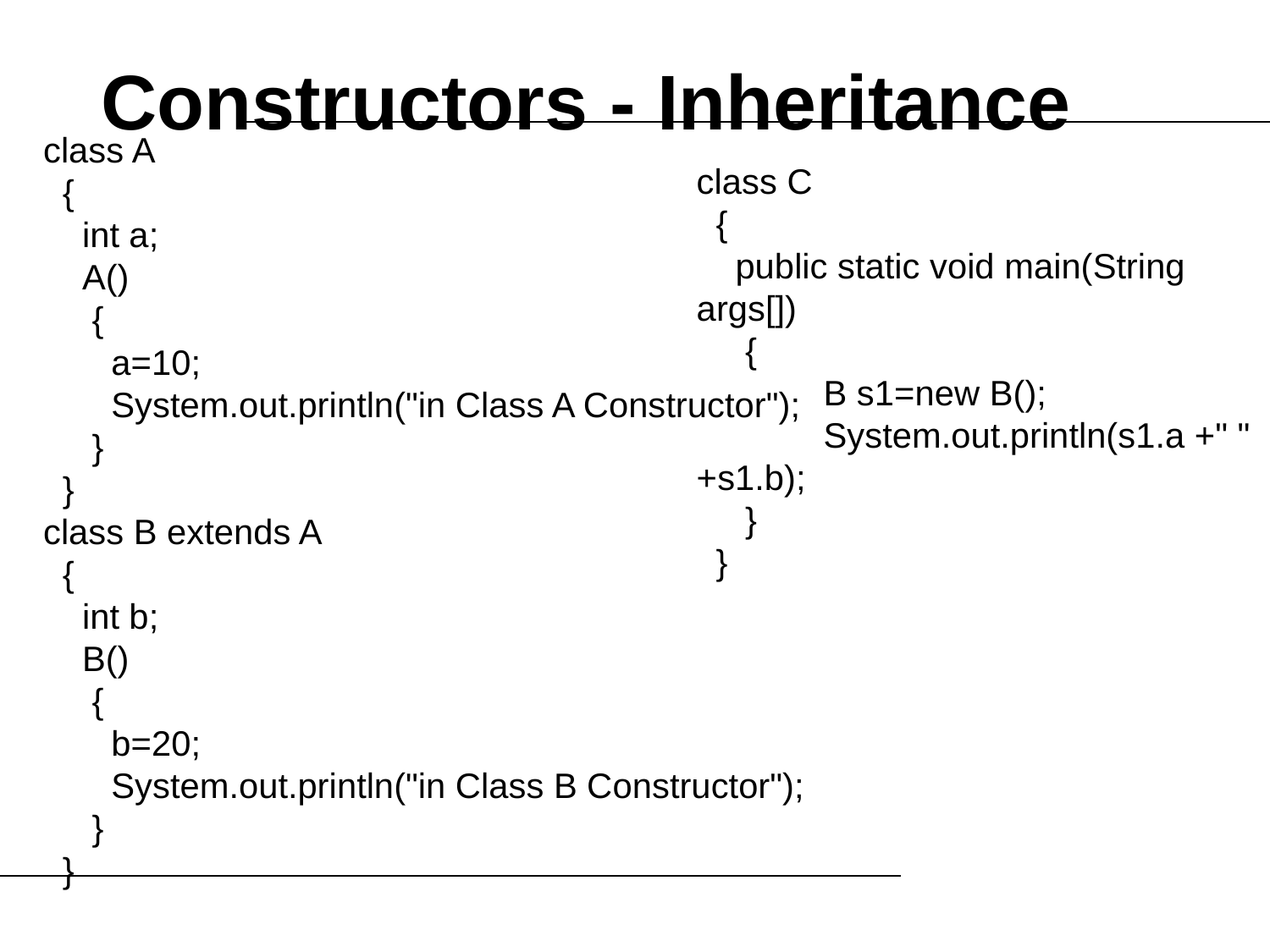

Constructors - Inheritance
class A
  {
    int a;
    A()
     {
       a=10;
       System.out.println("in Class A Constructor");
     }
  }
class B extends A
  {
    int b;
    B()
     {
       b=20;
       System.out.println("in Class B Constructor");
     }
  }

class C
  {
    public static void main(String args[])
     {
	B s1=new B();
	System.out.println(s1.a +" " +s1.b);
     }
  }